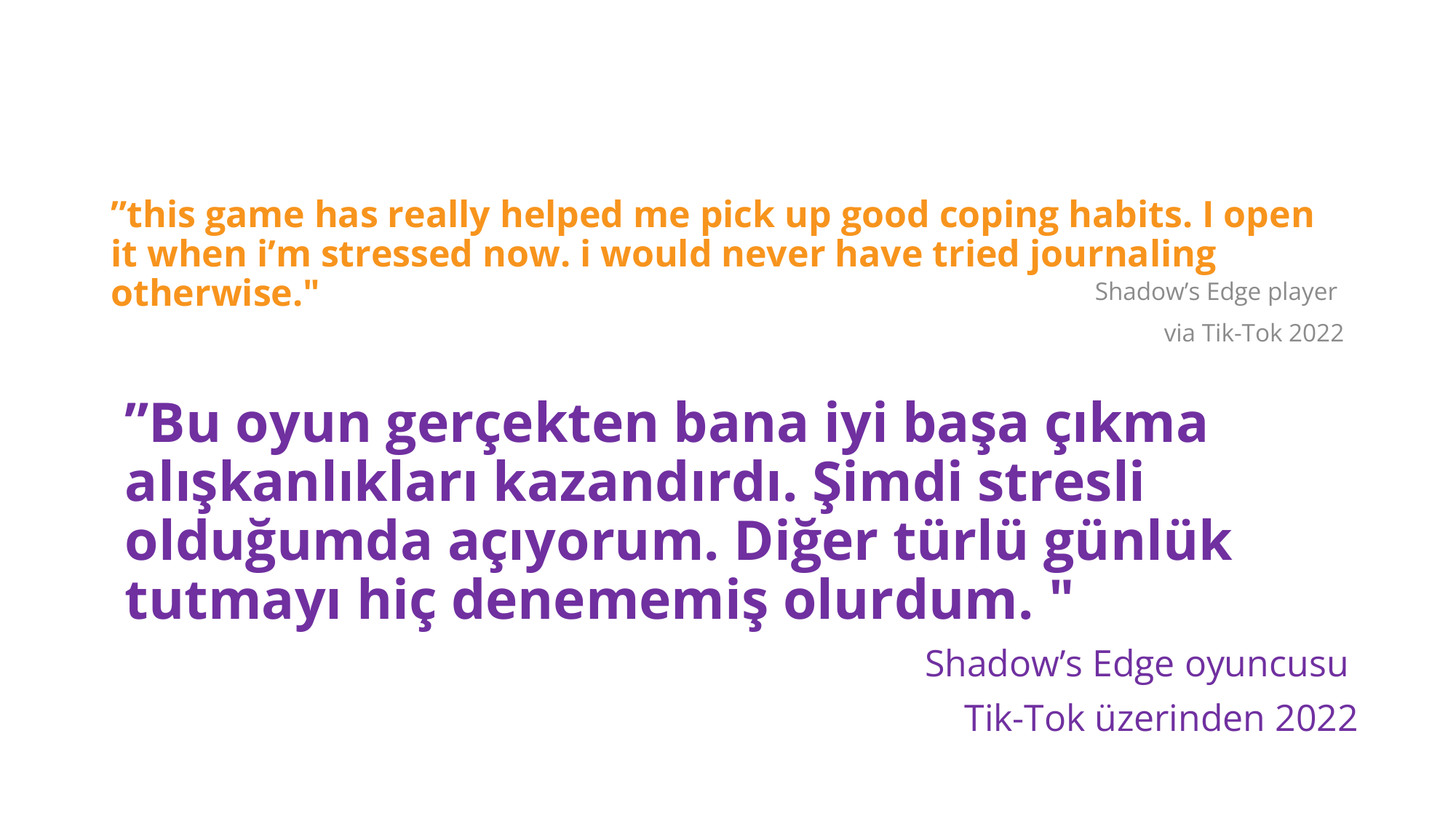

# ”this game has really helped me pick up good coping habits. I open it when i’m stressed now. i would never have tried journaling otherwise."
Shadow’s Edge player
via Tik-Tok 2022
”Bu oyun gerçekten bana iyi başa çıkma alışkanlıkları kazandırdı. Şimdi stresli olduğumda açıyorum. Diğer türlü günlük tutmayı hiç denememiş olurdum. "
Shadow’s Edge oyuncusu
Tik-Tok üzerinden 2022